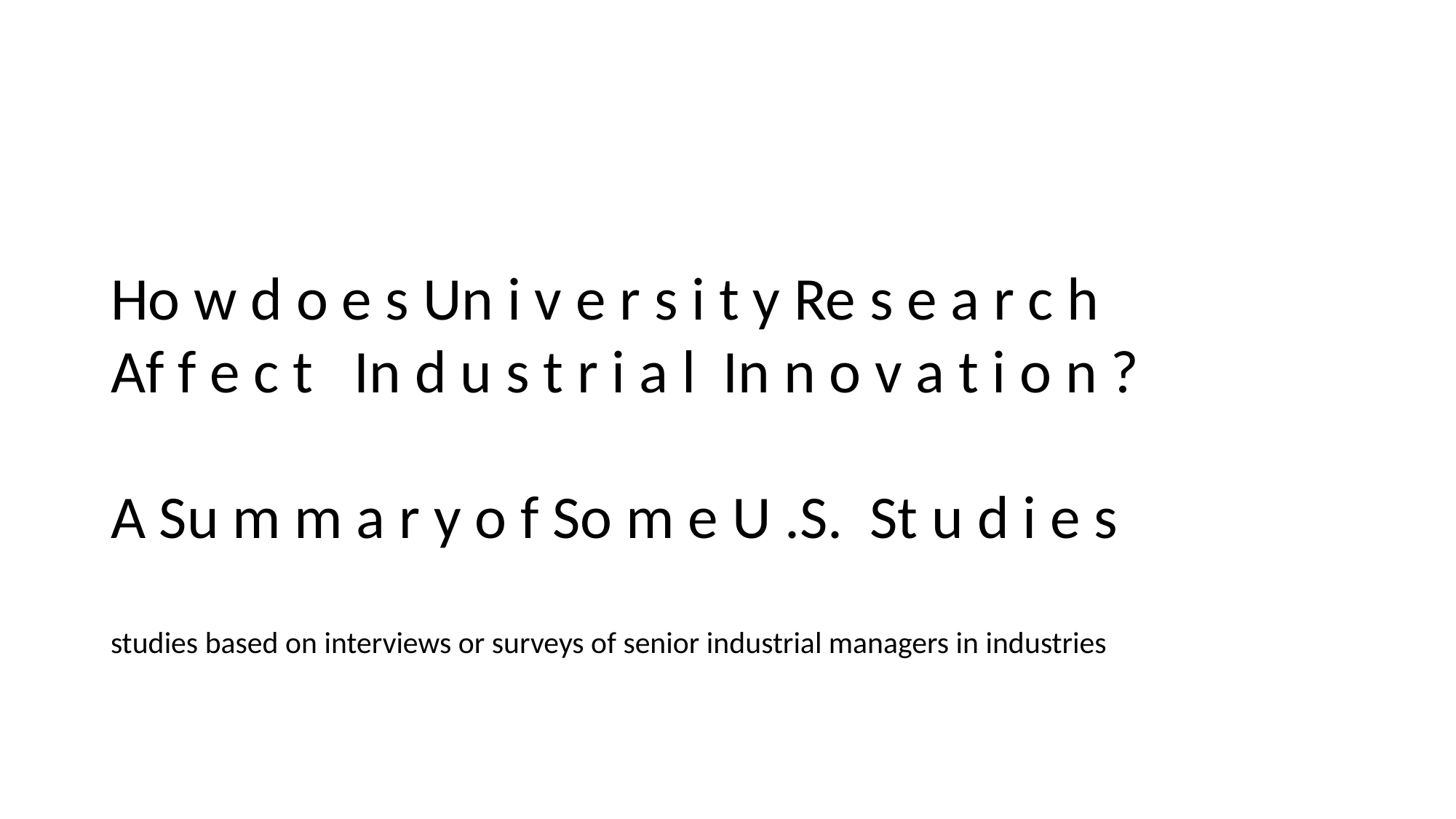

#

Ho w d o e s Un i v e r s i t y Re s e a r c h
Af f e c t   In d u s t r i a l  In n o v a t i o n ?

A Su m m a r y o f So m e U .S.  St u d i e s

studies based on interviews or surveys of senior industrial managers in industries